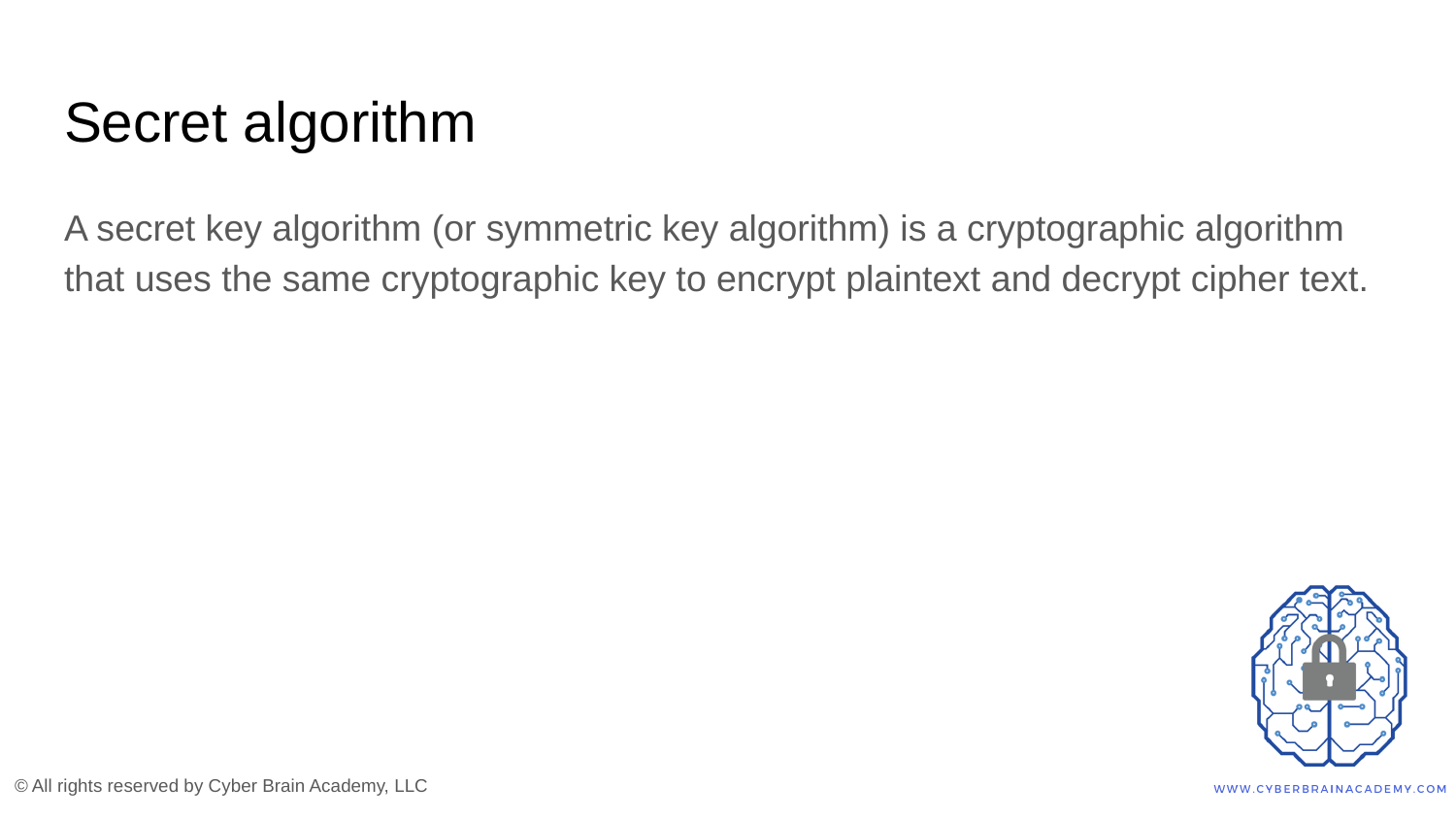

# Secret algorithm
A secret key algorithm (or symmetric key algorithm) is a cryptographic algorithm that uses the same cryptographic key to encrypt plaintext and decrypt cipher text.